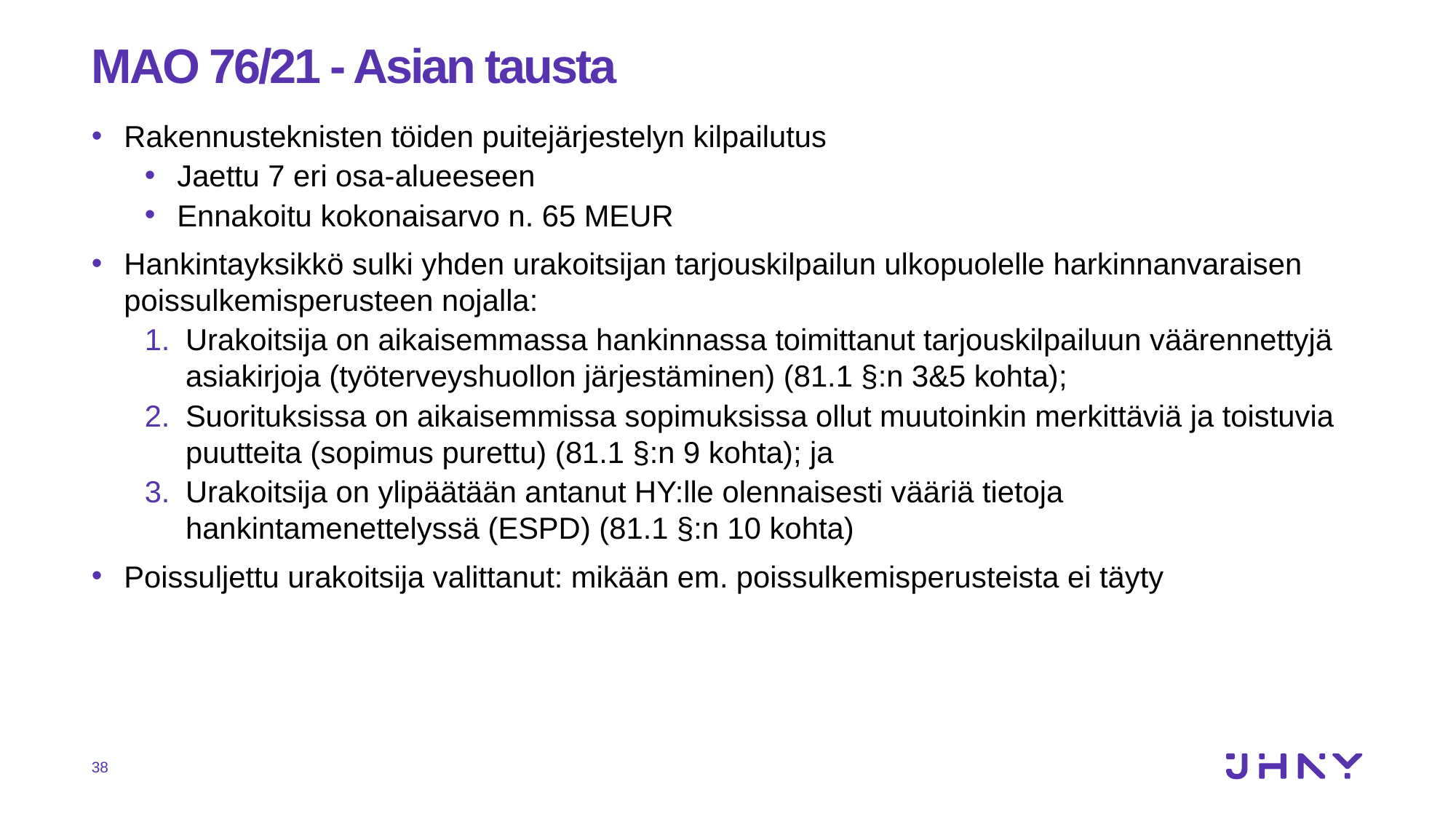

# MAO 76/21 - Asian tausta
Rakennusteknisten töiden puitejärjestelyn kilpailutus
Jaettu 7 eri osa-alueeseen
Ennakoitu kokonaisarvo n. 65 MEUR
Hankintayksikkö sulki yhden urakoitsijan tarjouskilpailun ulkopuolelle harkinnanvaraisen poissulkemisperusteen nojalla:
Urakoitsija on aikaisemmassa hankinnassa toimittanut tarjouskilpailuun väärennettyjä asiakirjoja (työterveyshuollon järjestäminen) (81.1 §:n 3&5 kohta);
Suorituksissa on aikaisemmissa sopimuksissa ollut muutoinkin merkittäviä ja toistuvia puutteita (sopimus purettu) (81.1 §:n 9 kohta); ja
Urakoitsija on ylipäätään antanut HY:lle olennaisesti vääriä tietoja hankintamenettelyssä (ESPD) (81.1 §:n 10 kohta)
Poissuljettu urakoitsija valittanut: mikään em. poissulkemisperusteista ei täyty
38